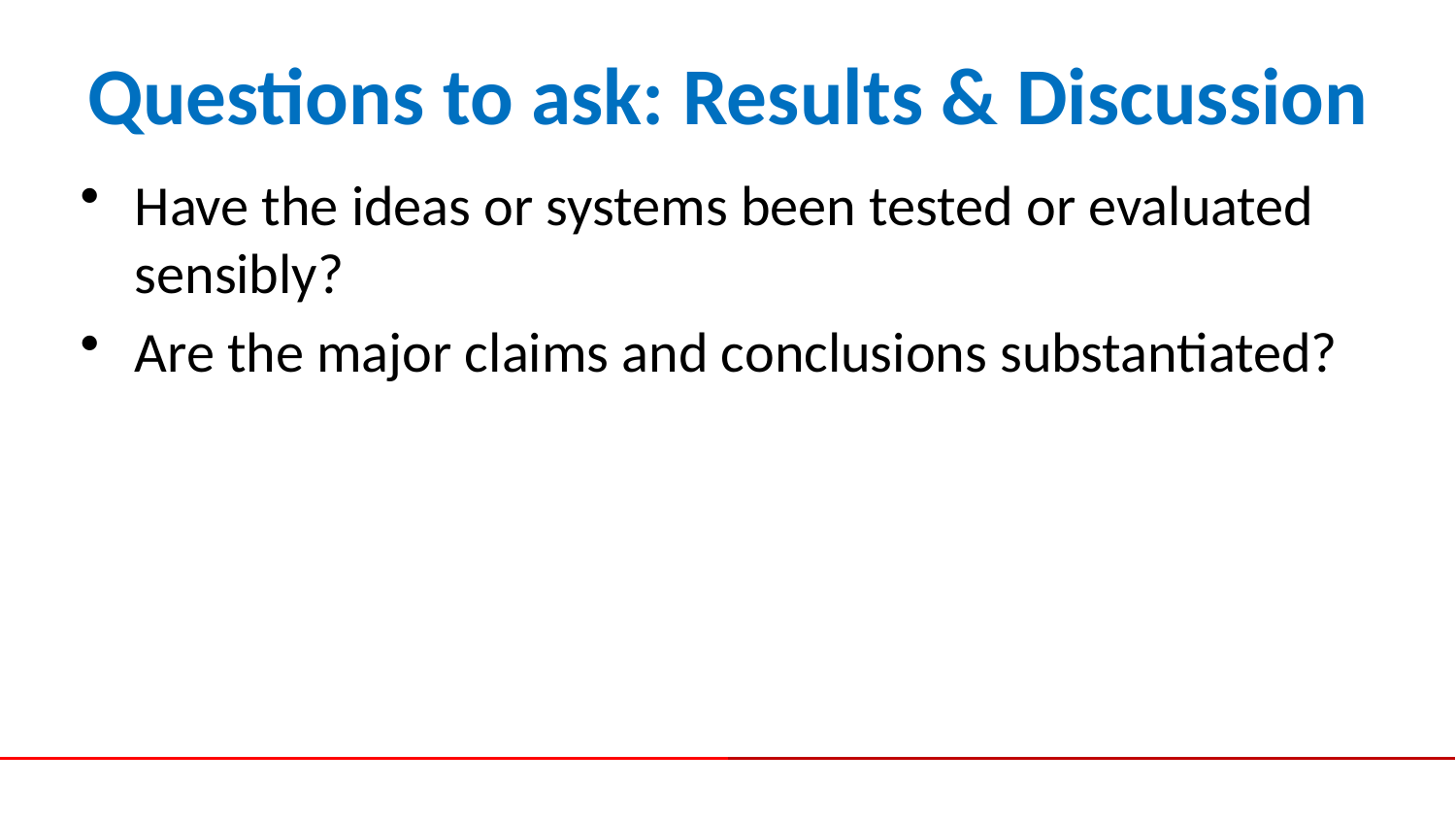

# Questions to ask: Results & Discussion
Have the ideas or systems been tested or evaluated sensibly?
Are the major claims and conclusions substantiated?